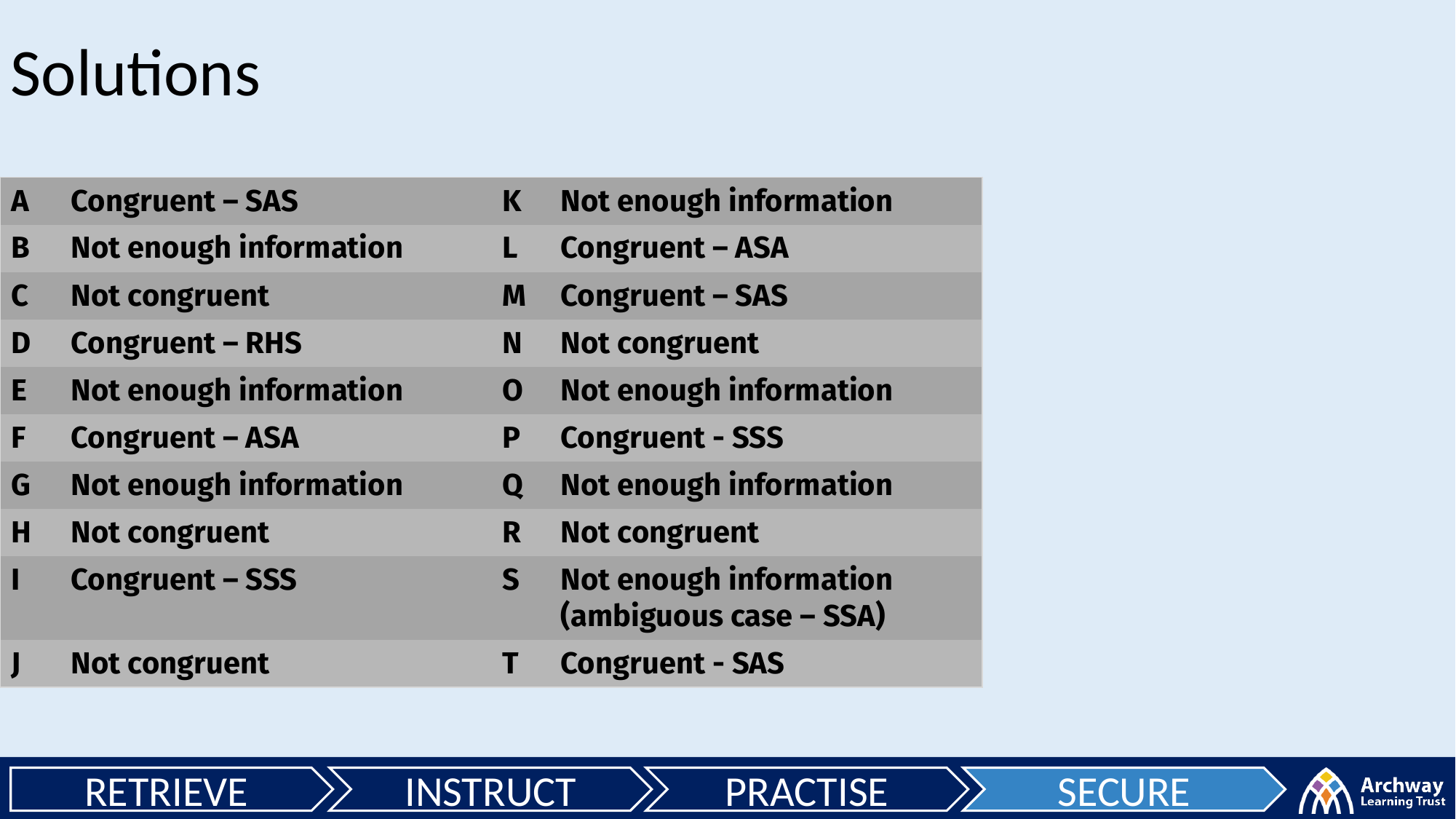

Solutions
| A | Congruent – SAS | K | Not enough information |
| --- | --- | --- | --- |
| B | Not enough information | L | Congruent – ASA |
| C | Not congruent | M | Congruent – SAS |
| D | Congruent – RHS | N | Not congruent |
| E | Not enough information | O | Not enough information |
| F | Congruent – ASA | P | Congruent - SSS |
| G | Not enough information | Q | Not enough information |
| H | Not congruent | R | Not congruent |
| I | Congruent – SSS | S | Not enough information (ambiguous case – SSA) |
| J | Not congruent | T | Congruent - SAS |